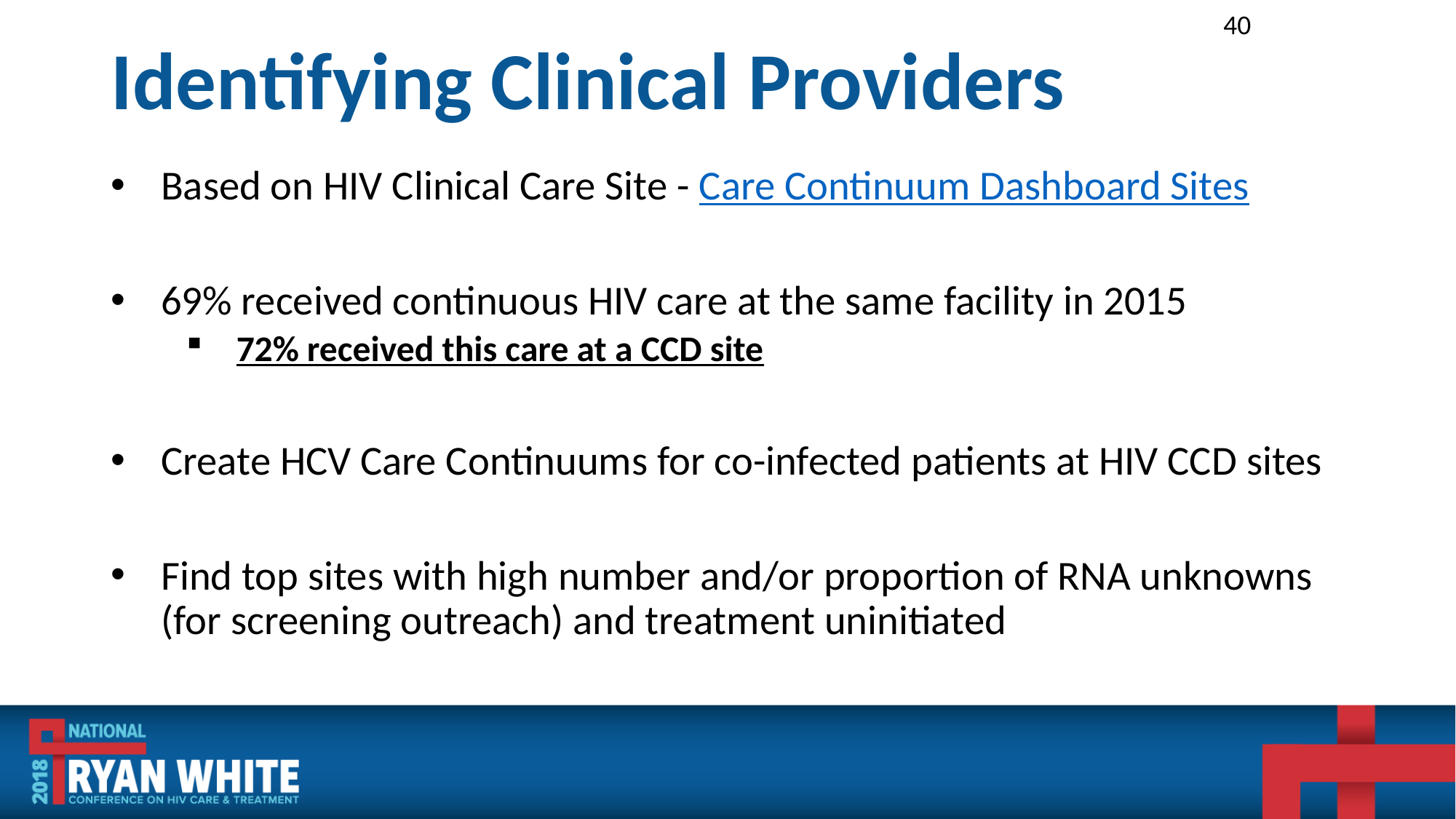

40
# Identifying Clinical Providers
Based on HIV Clinical Care Site - Care Continuum Dashboard Sites

69% received continuous HIV care at the same facility in 2015
72% received this care at a CCD site

Create HCV Care Continuums for co-infected patients at HIV CCD sites

Find top sites with high number and/or proportion of RNA unknowns (for screening outreach) and treatment uninitiated